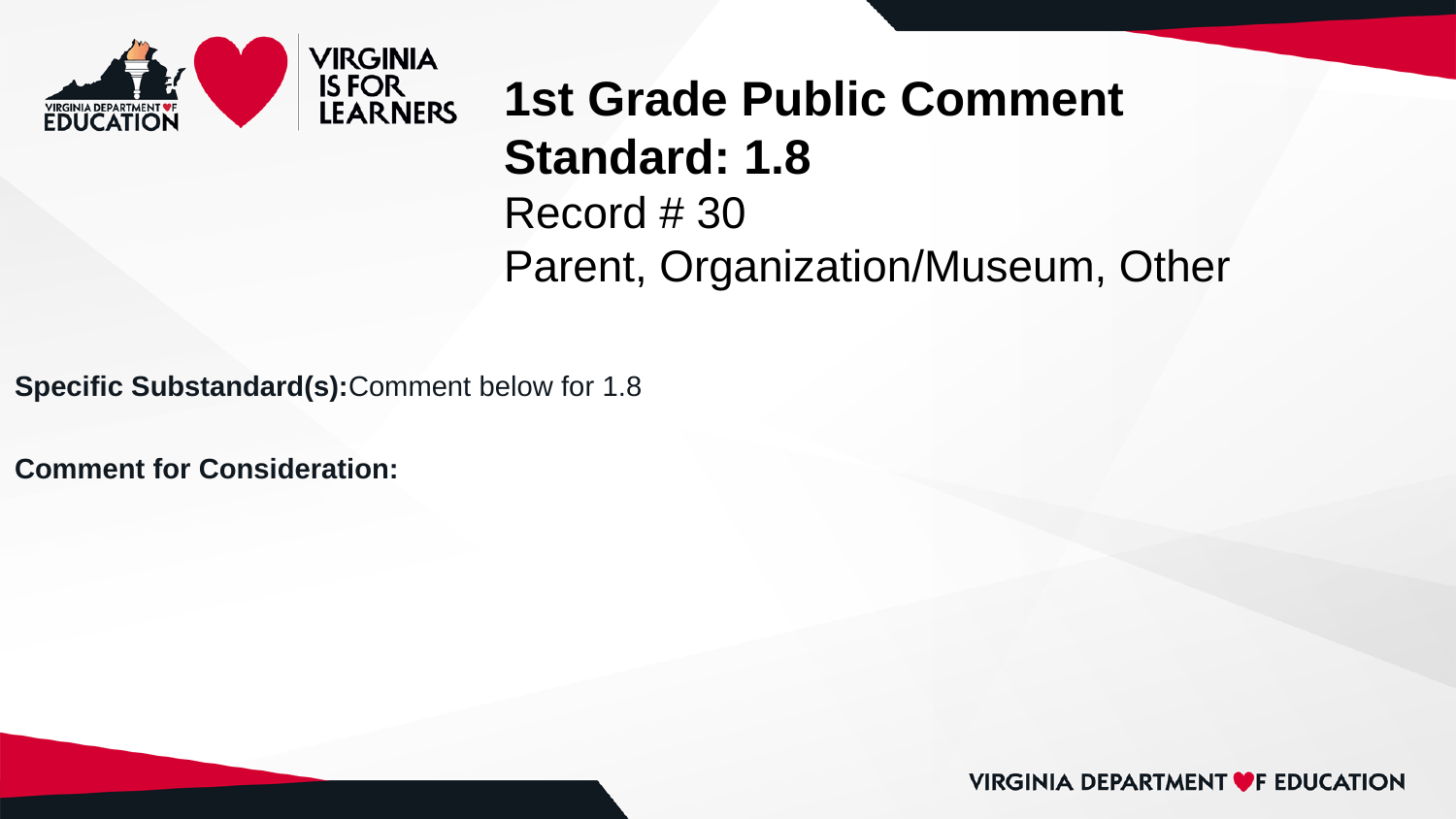

# 1st Grade Public Comment
Standard: 1.8
Record # 30
Parent, Organization/Museum, Other

Specific Substandard(s):Comment below for 1.8

Comment for Consideration: